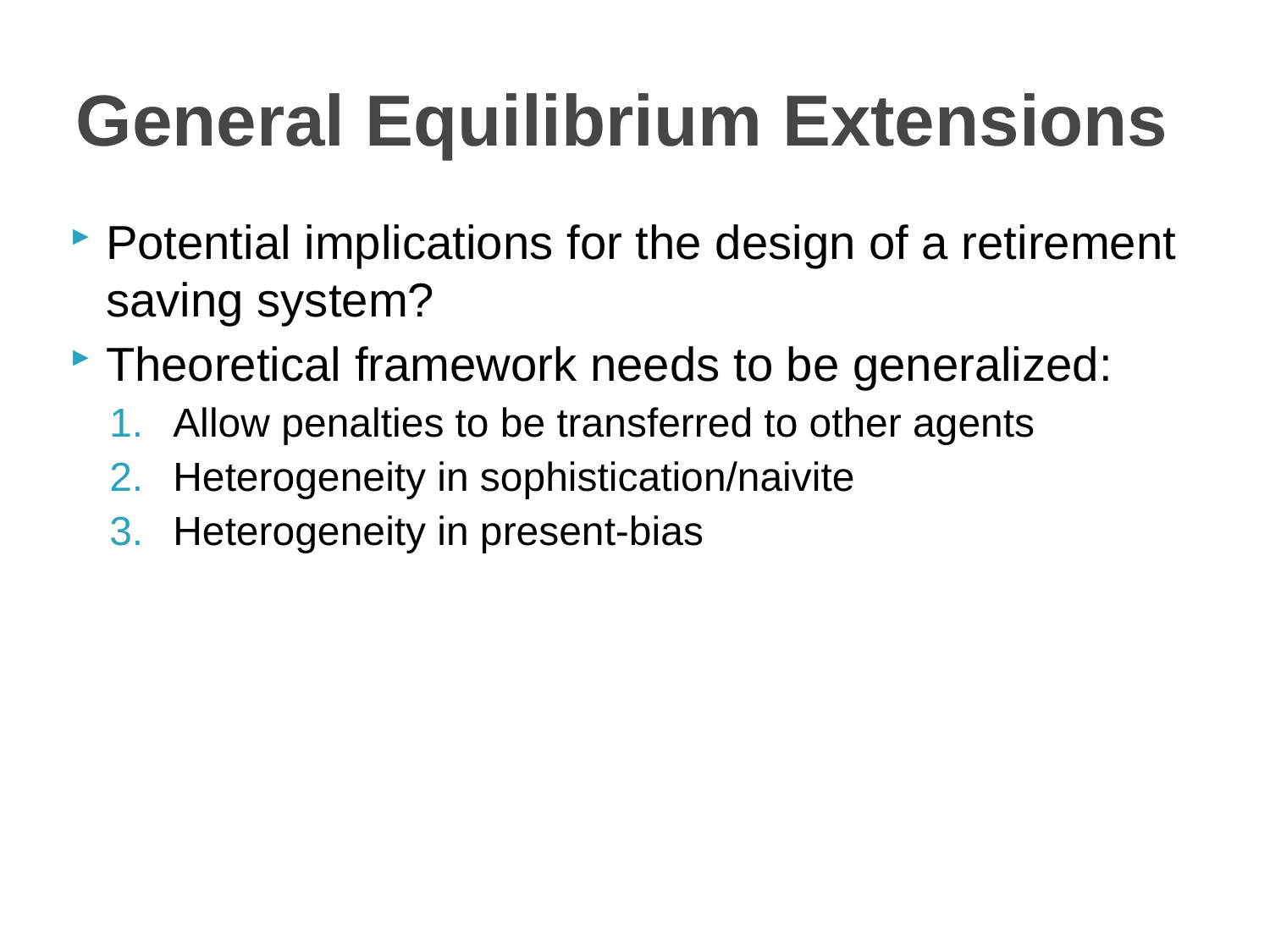

# General Equilibrium Extensions
Potential implications for the design of a retirement saving system?
Theoretical framework needs to be generalized:
Allow penalties to be transferred to other agents
Heterogeneity in sophistication/naivite
Heterogeneity in present-bias